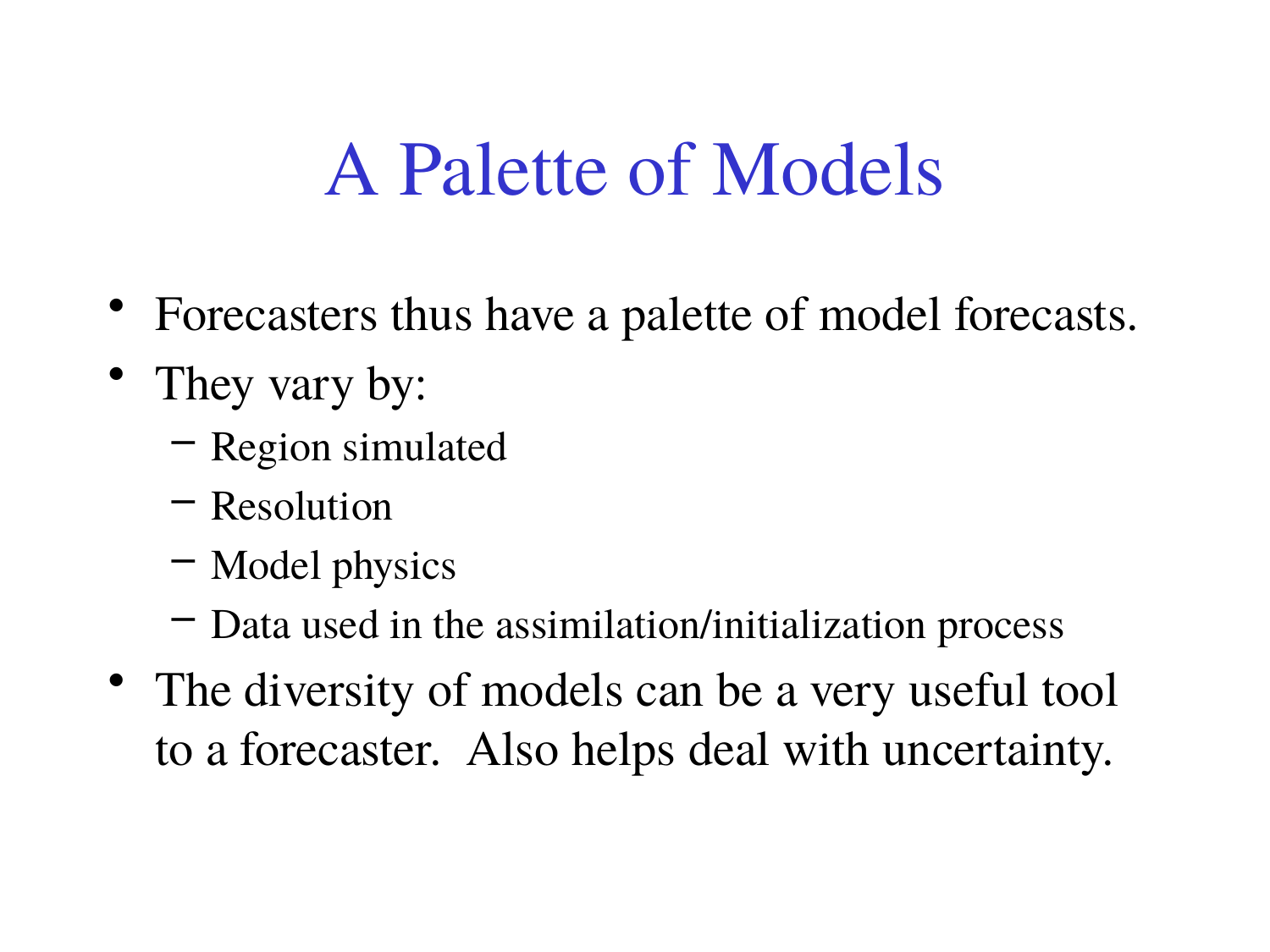

# A Palette of Models
Forecasters thus have a palette of model forecasts.
They vary by:
Region simulated
Resolution
Model physics
Data used in the assimilation/initialization process
The diversity of models can be a very useful tool to a forecaster.  Also helps deal with uncertainty.